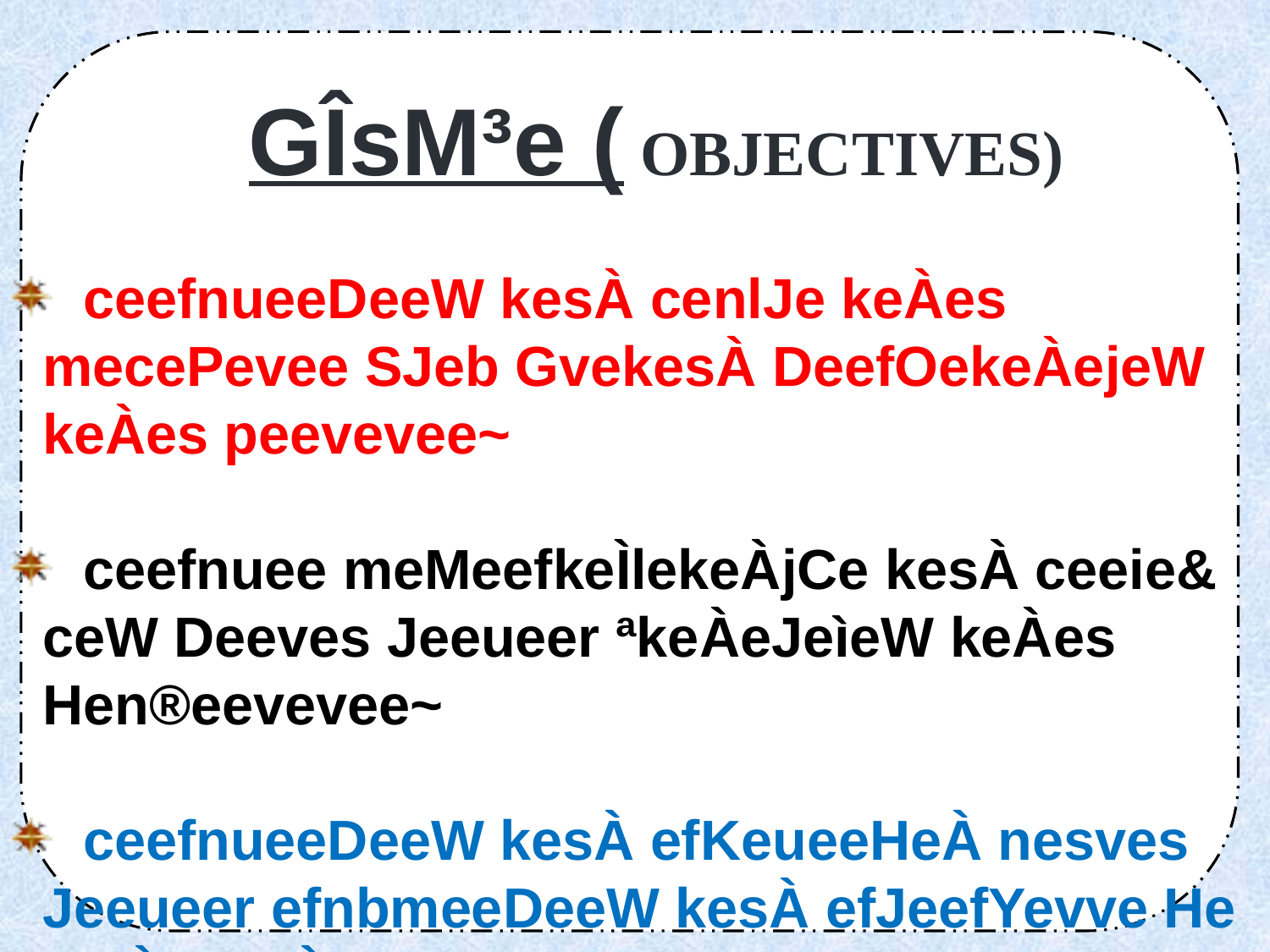

GÎsM³e ( OBJECTIVES)

  ceefnueeDeeW kesÀ cenlJe keÀes mecePevee SJeb GvekesÀ DeefOekeÀejeW keÀes peevevee~

  ceefnuee meMeefkeÌlekeÀjCe kesÀ ceeie& ceW Deeves Jeeueer ªkeÀeJeìeW keÀes Hen®eevevee~

  ceefnueeDeeW kesÀ efKeueeHeÀ nesves Jeeueer efnbmeeDeeW kesÀ efJeefYevve He´keÀej keÀes peevevee~

  meMeefkeÌlekeÀjCe kesÀ efJeefYevve lejerkeÀeW keÀes leueeMevee~

  ceefnuee DeefOekeÀejeW mes DeJeiele keÀjevee~